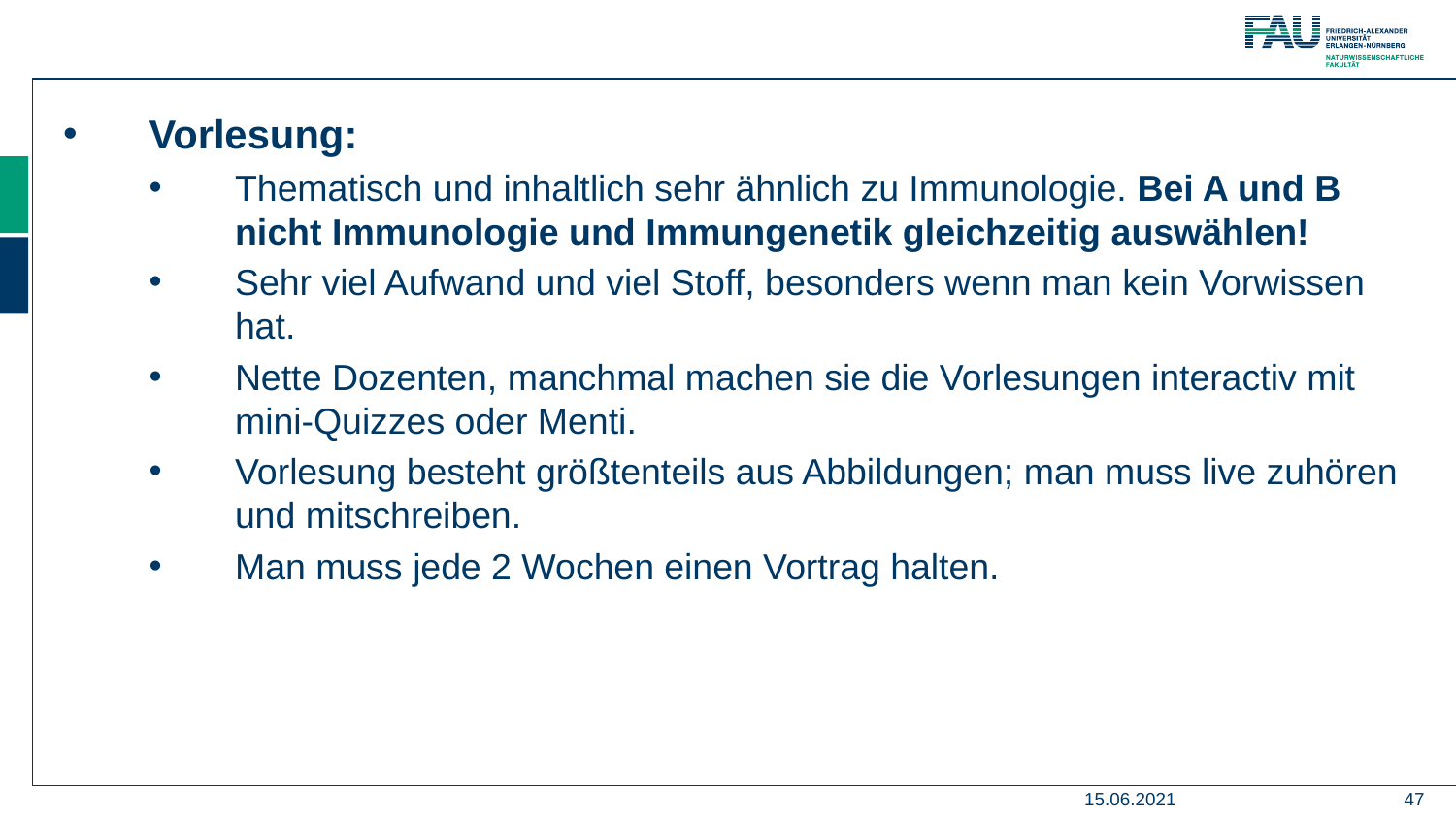

Vorlesung:
Thematisch und inhaltlich sehr ähnlich zu Immunologie. Bei A und B nicht Immunologie und Immungenetik gleichzeitig auswählen!
Sehr viel Aufwand und viel Stoff, besonders wenn man kein Vorwissen hat.
Nette Dozenten, manchmal machen sie die Vorlesungen interactiv mit mini-Quizzes oder Menti.
Vorlesung besteht größtenteils aus Abbildungen; man muss live zuhören und mitschreiben.
Man muss jede 2 Wochen einen Vortrag halten.

15.06.2021
47